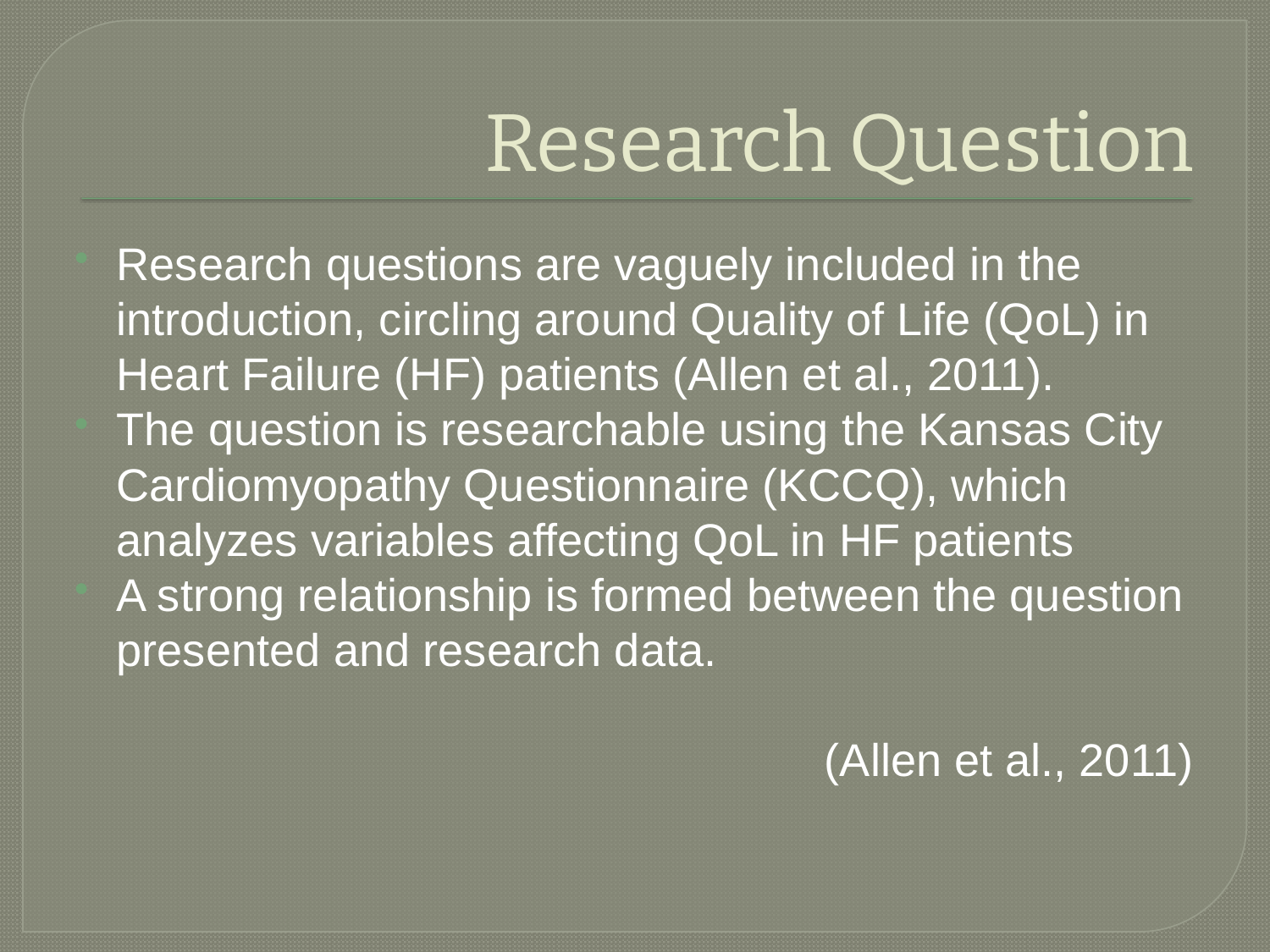

# Research Question
Research questions are vaguely included in the introduction, circling around Quality of Life (QoL) in Heart Failure (HF) patients (Allen et al., 2011).
The question is researchable using the Kansas City Cardiomyopathy Questionnaire (KCCQ), which analyzes variables affecting QoL in HF patients
A strong relationship is formed between the question presented and research data.

(Allen et al., 2011)